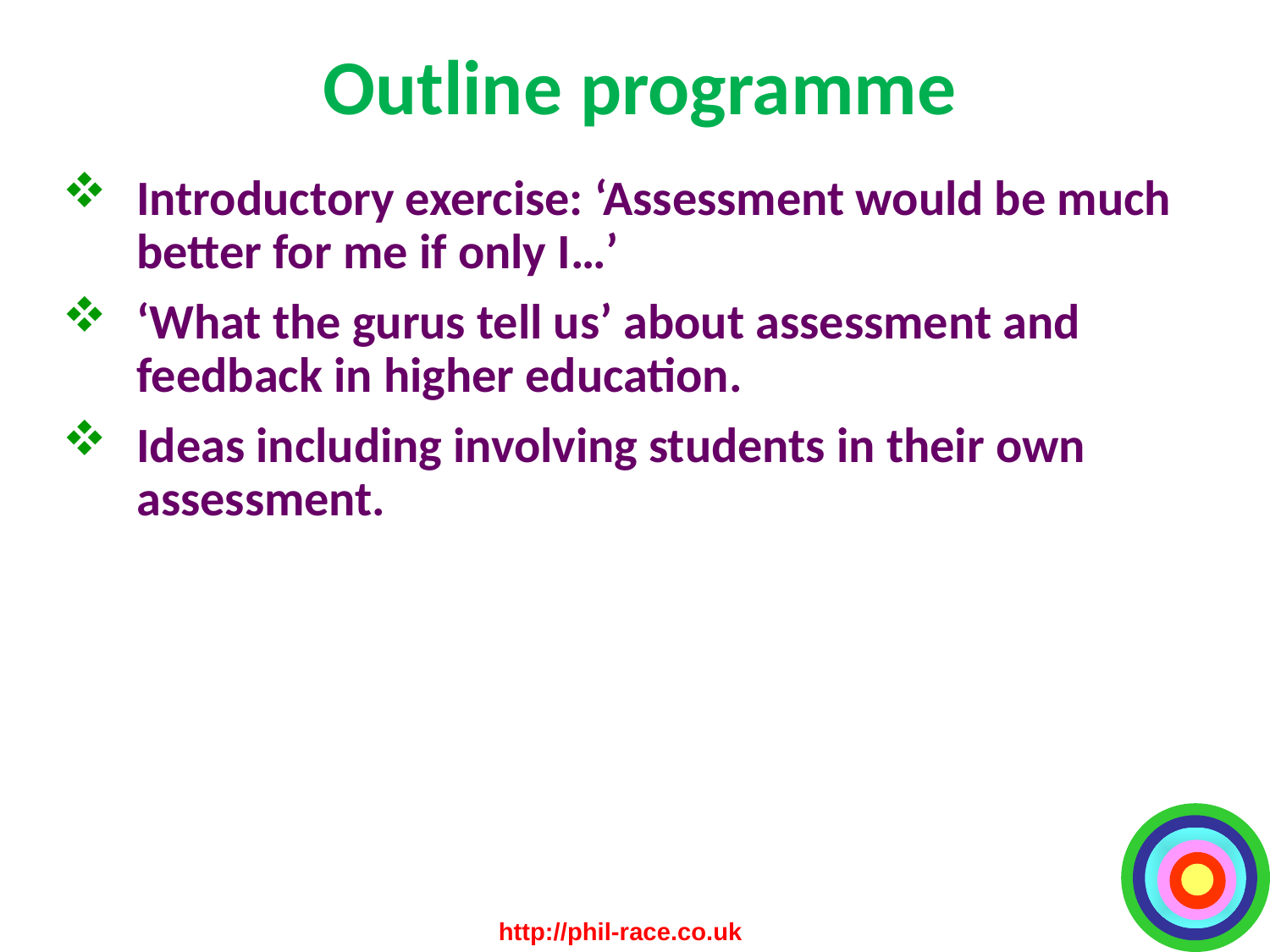

# Outline programme
Introductory exercise: ‘Assessment would be much better for me if only I…’
‘What the gurus tell us’ about assessment and feedback in higher education.
Ideas including involving students in their own assessment.